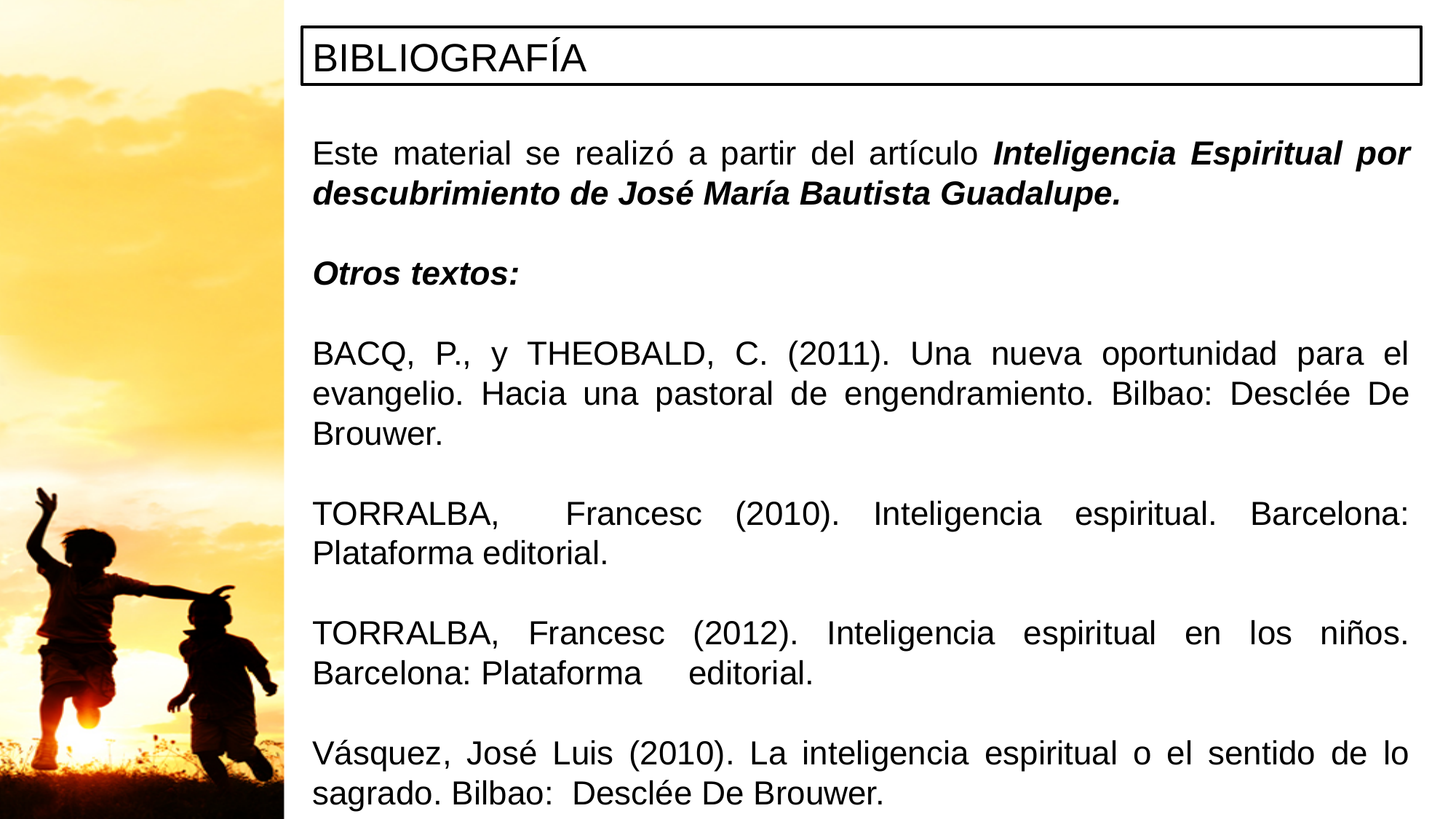

BIBLIOGRAFÍA
Este material se realizó a partir del artículo Inteligencia Espiritual por descubrimiento de José María Bautista Guadalupe.

Otros textos:

BACQ, P., y THEOBALD, C. (2011). Una nueva oportunidad para el evangelio. Hacia una pastoral de engendramiento. Bilbao: Desclée De Brouwer.

TORRALBA,  Francesc (2010). Inteligencia espiritual. Barcelona: Plataforma editorial.

TORRALBA, Francesc (2012). Inteligencia espiritual en los niños. Barcelona: Plataforma     editorial.

Vásquez, José Luis (2010). La inteligencia espiritual o el sentido de lo sagrado. Bilbao:  Desclée De Brouwer.